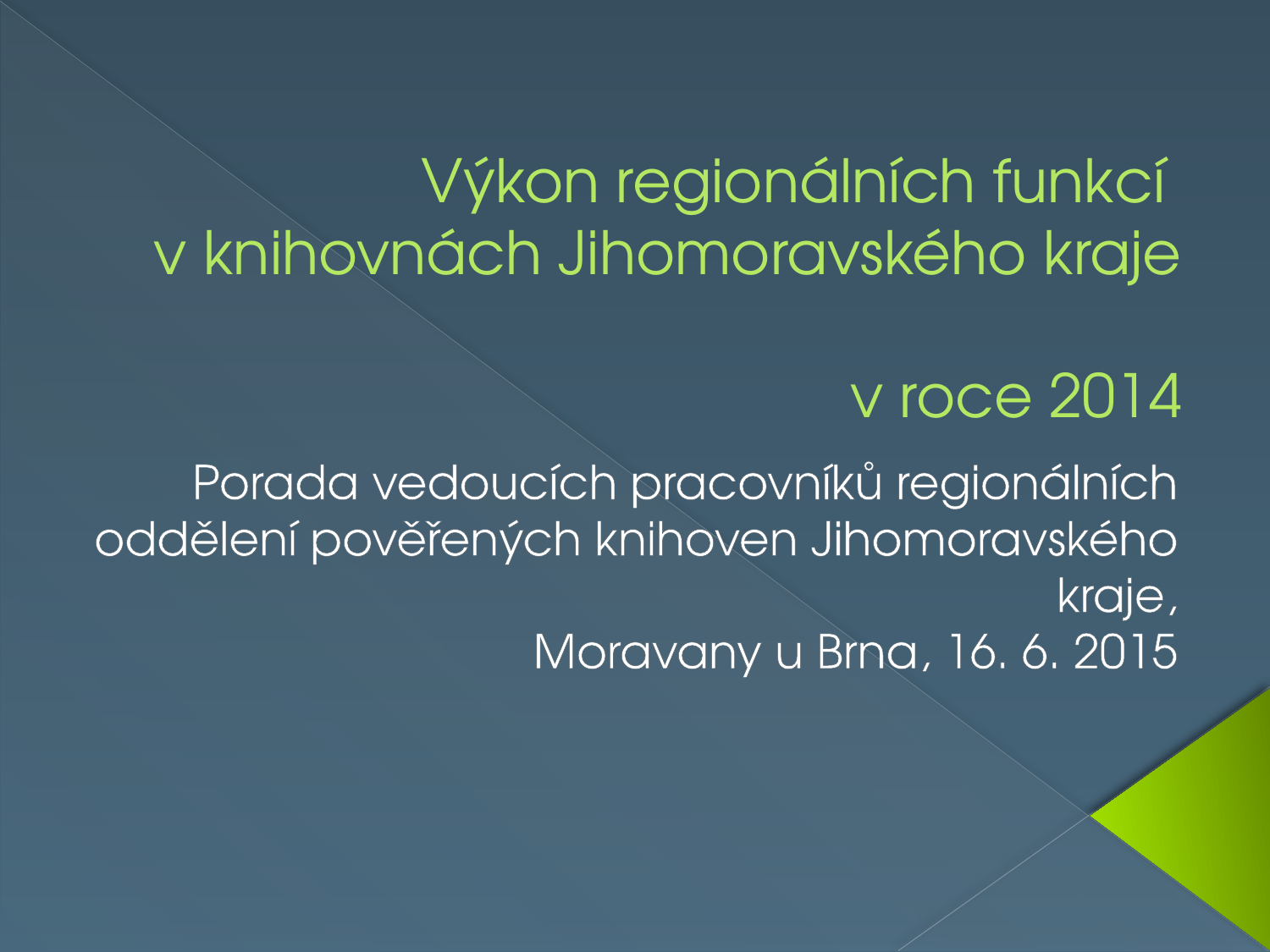

# Výkon regionálních funkcí v knihovnách Jihomoravského kraje v roce 2014
Porada vedoucích pracovníků regionálních oddělení pověřených knihoven Jihomoravského kraje,
Moravany u Brna, 16. 6. 2015